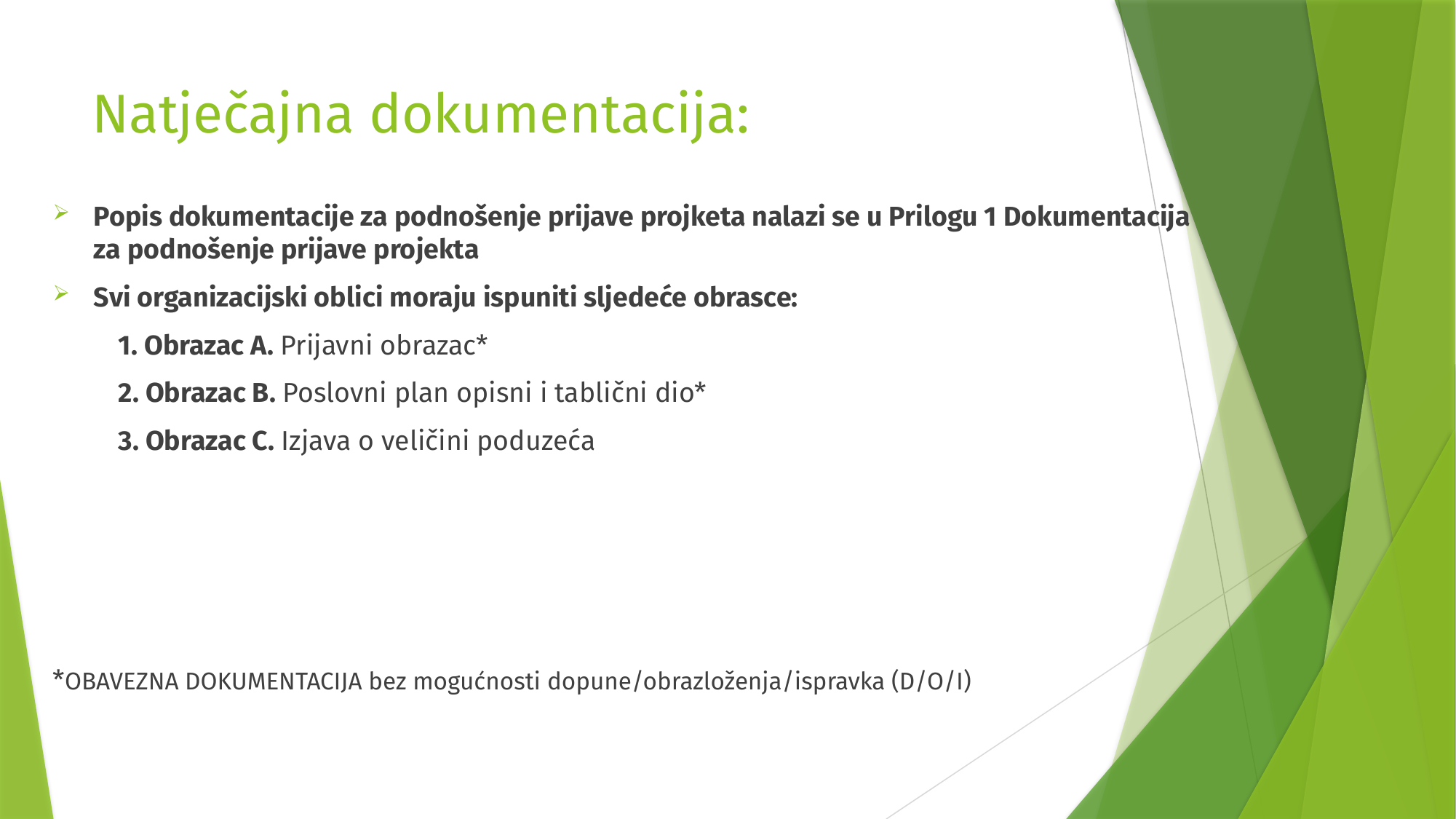

# Natječajna dokumentacija:
Popis dokumentacije za podnošenje prijave projketa nalazi se u Prilogu 1 Dokumentacija za podnošenje prijave projekta
Svi organizacijski oblici moraju ispuniti sljedeće obrasce:
          1. Obrazac A. Prijavni obrazac*
          2. Obrazac B. Poslovni plan opisni i tablični dio*
          3. Obrazac C. Izjava o veličini poduzeća

*OBAVEZNA DOKUMENTACIJA bez mogućnosti dopune/obrazloženja/ispravka (D/O/I)